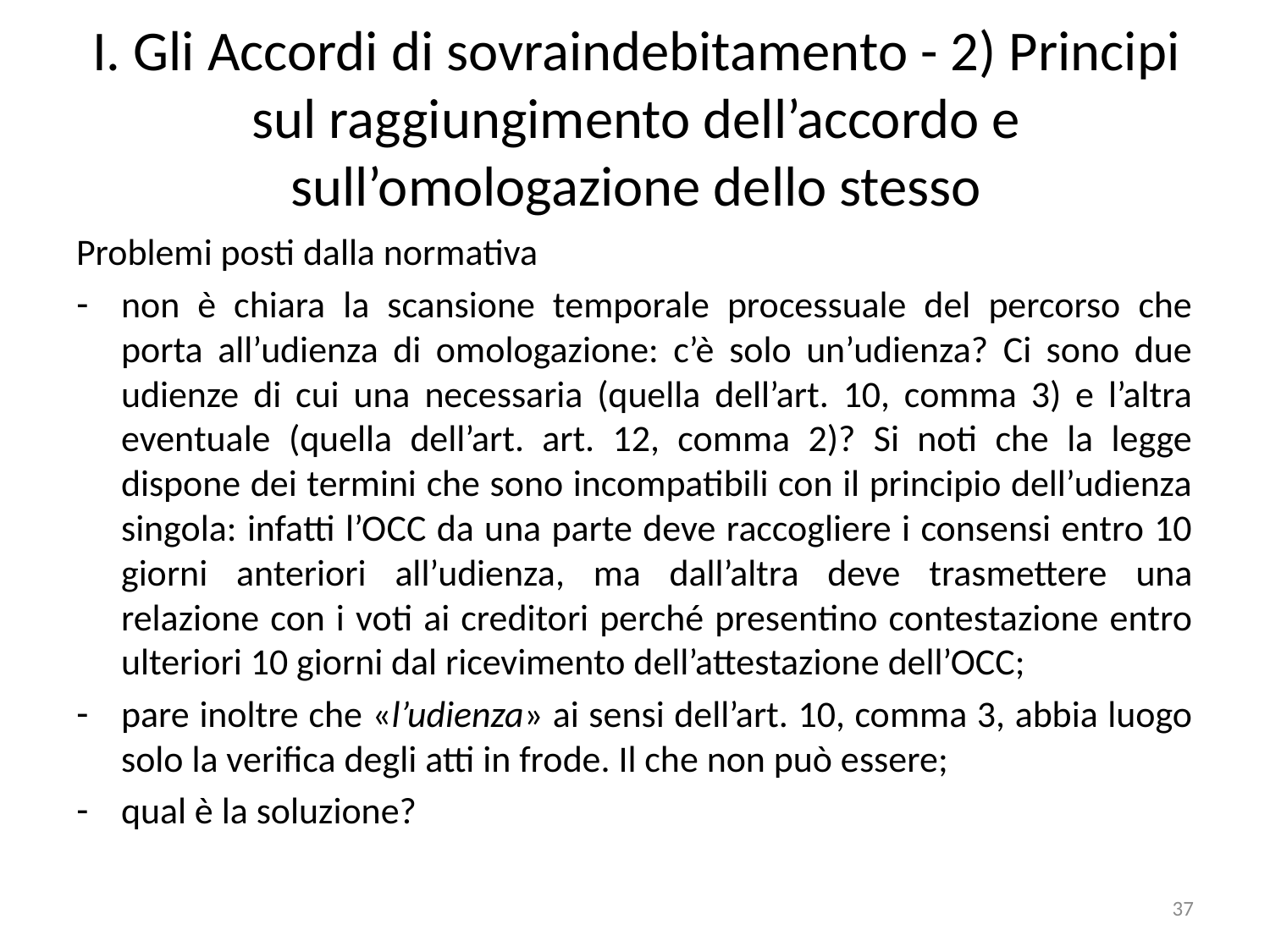

# I. Gli Accordi di sovraindebitamento - 2) Principi sul raggiungimento dell’accordo e sull’omologazione dello stesso
Problemi posti dalla normativa
non è chiara la scansione temporale processuale del percorso che porta all’udienza di omologazione: c’è solo un’udienza? Ci sono due udienze di cui una necessaria (quella dell’art. 10, comma 3) e l’altra eventuale (quella dell’art. art. 12, comma 2)? Si noti che la legge dispone dei termini che sono incompatibili con il principio dell’udienza singola: infatti l’OCC da una parte deve raccogliere i consensi entro 10 giorni anteriori all’udienza, ma dall’altra deve trasmettere una relazione con i voti ai creditori perché presentino contestazione entro ulteriori 10 giorni dal ricevimento dell’attestazione dell’OCC;
pare inoltre che «l’udienza» ai sensi dell’art. 10, comma 3, abbia luogo solo la verifica degli atti in frode. Il che non può essere;
qual è la soluzione?

37